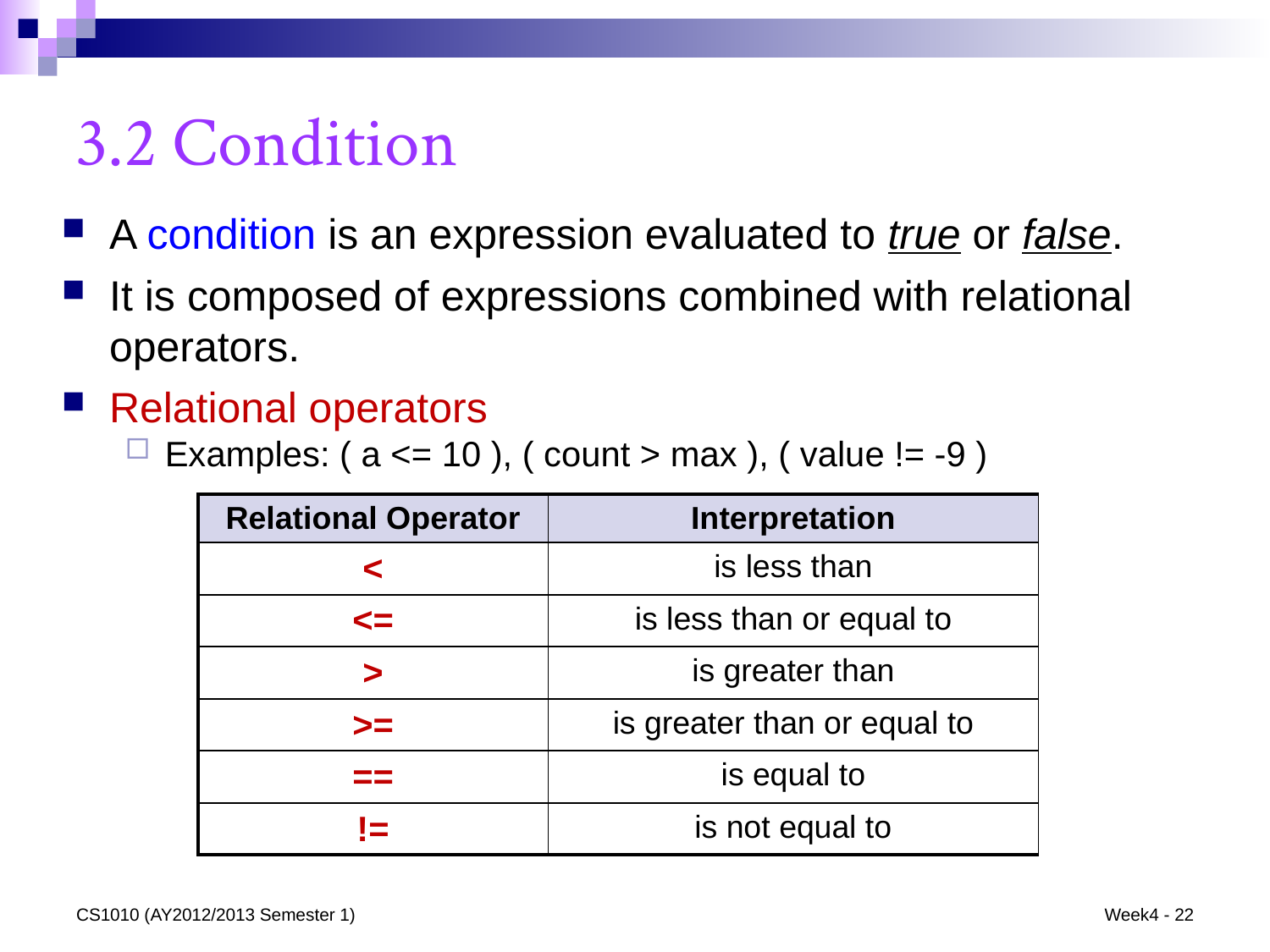

3.2 Condition
A condition is an expression evaluated to true or false.
It is composed of expressions combined with relational operators.
Relational operators
Examples: ( a <= 10 ), ( count > max ), ( value != -9 )
| Relational Operator | Interpretation |
| --- | --- |
| < | is less than |
| <= | is less than or equal to |
| > | is greater than |
| >= | is greater than or equal to |
| == | is equal to |
| != | is not equal to |
CS1010 (AY2012/2013 Semester 1)
Week4 - 22